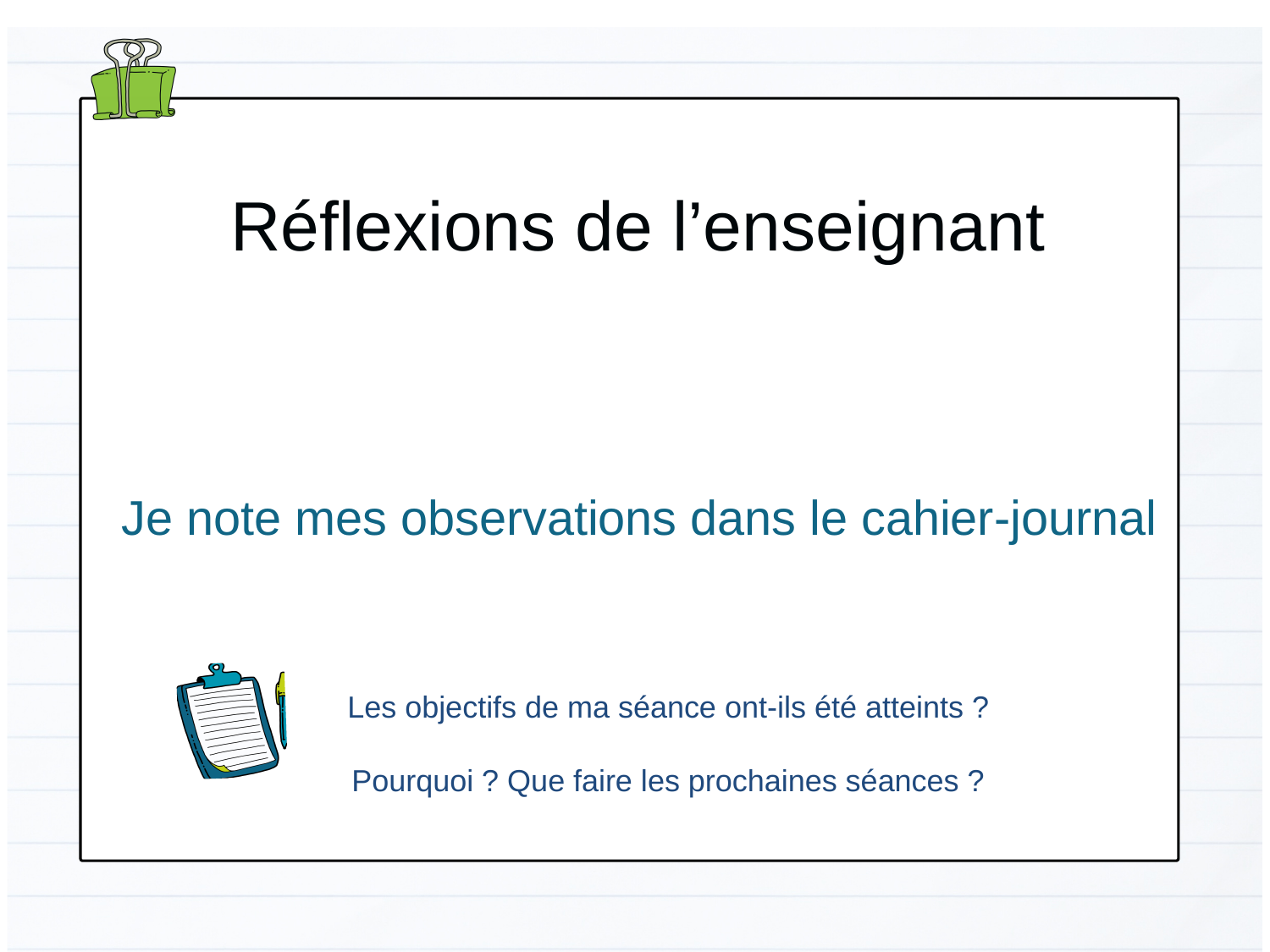

Réflexions de l’enseignant
Je note mes observations dans le cahier-journal
Les objectifs de ma séance ont-ils été atteints ?
Pourquoi ? Que faire les prochaines séances ?